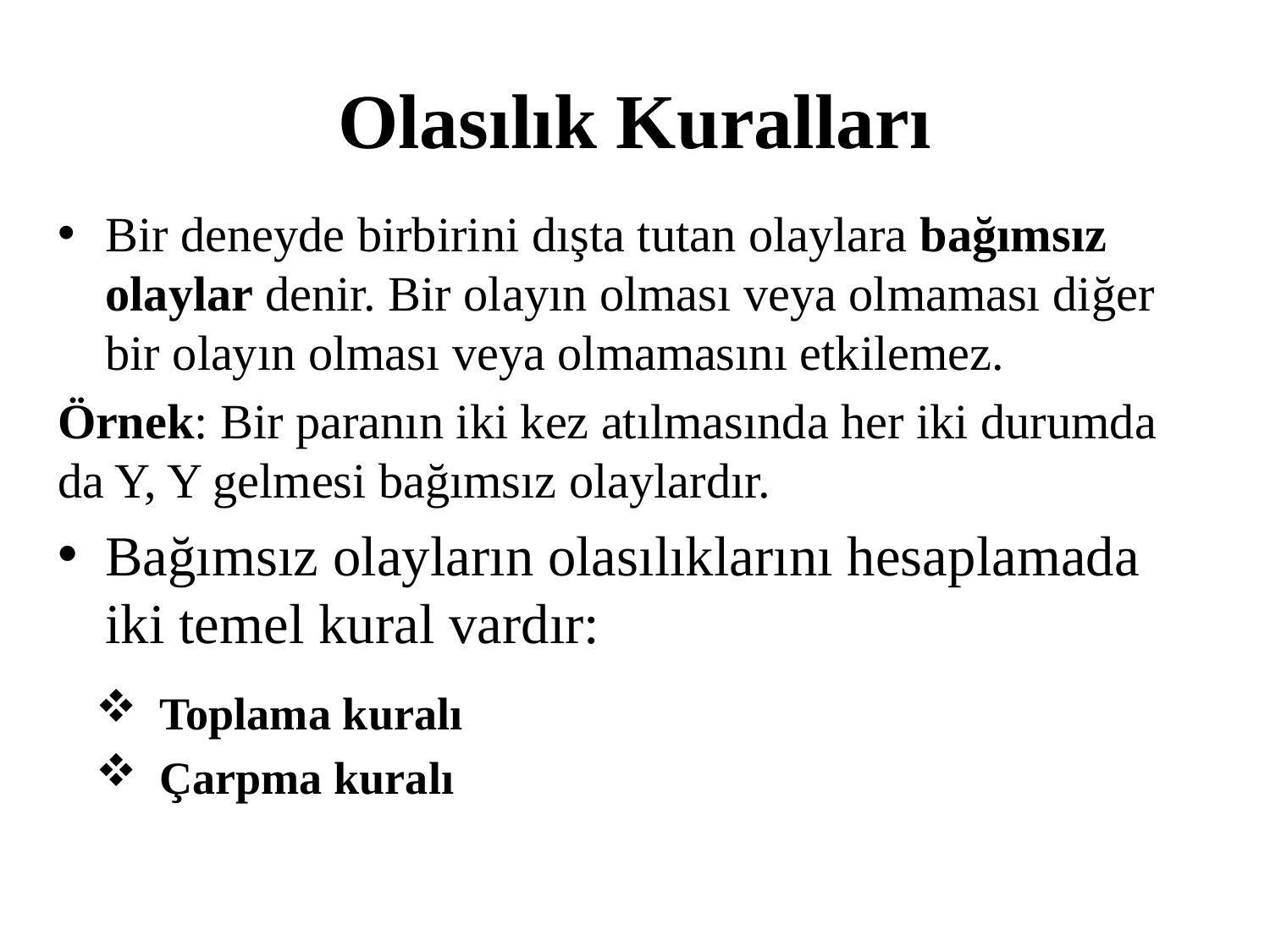

# Olasılık Kuralları
Bir deneyde birbirini dışta tutan olaylara bağımsız olaylar denir. Bir olayın olması veya olmaması diğer bir olayın olması veya olmamasını etkilemez.
Örnek: Bir paranın iki kez atılmasında her iki durumda da Y, Y gelmesi bağımsız olaylardır.
Bağımsız olayların olasılıklarını hesaplamada iki temel kural vardır:

Toplama kuralı
Çarpma kuralı